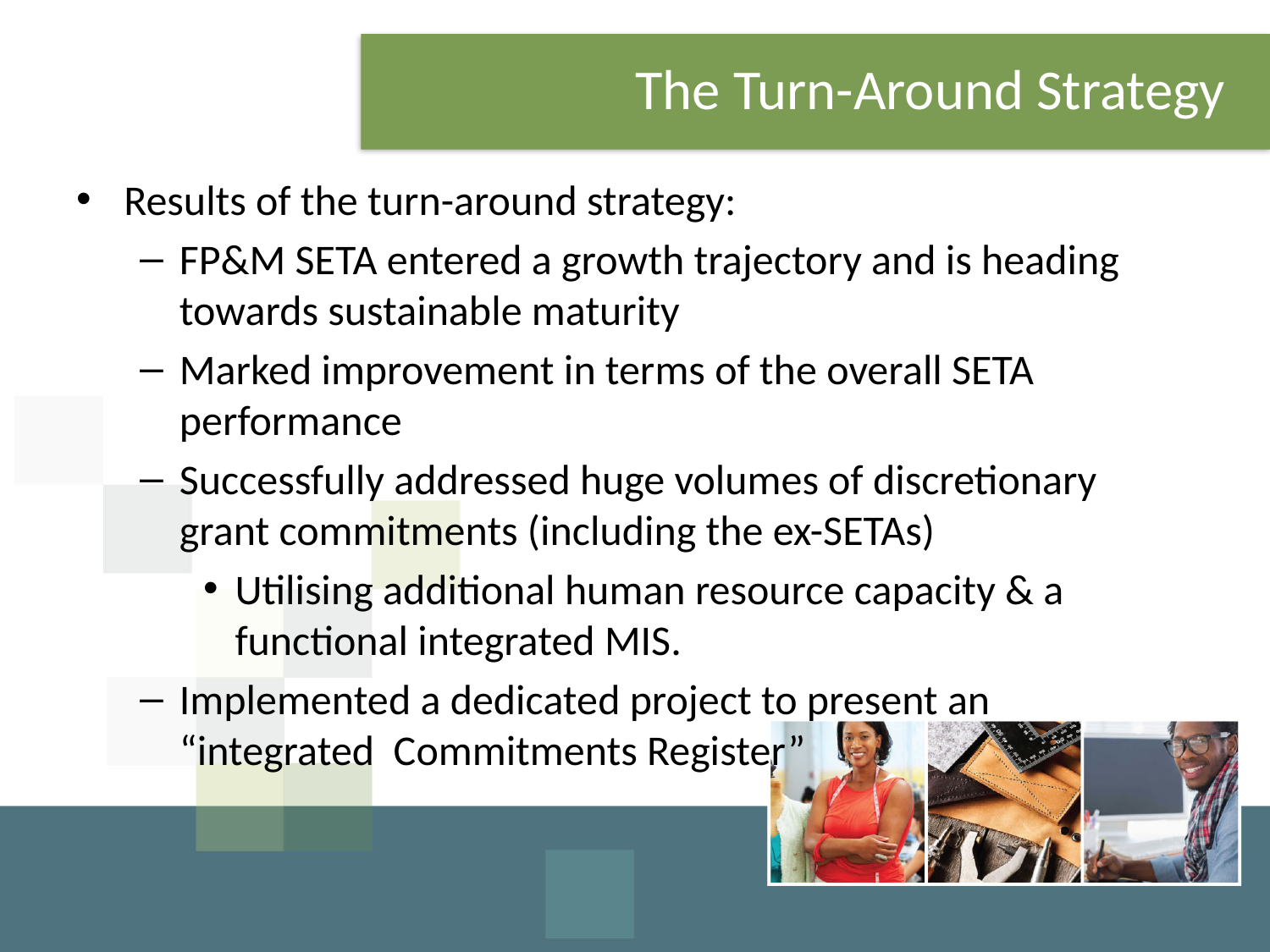

# The Turn-Around Strategy
Results of the turn-around strategy:
FP&M SETA entered a growth trajectory and is heading towards sustainable maturity
Marked improvement in terms of the overall SETA performance
Successfully addressed huge volumes of discretionary grant commitments (including the ex-SETAs)
Utilising additional human resource capacity & a functional integrated MIS.
Implemented a dedicated project to present an “integrated  Commitments Register”